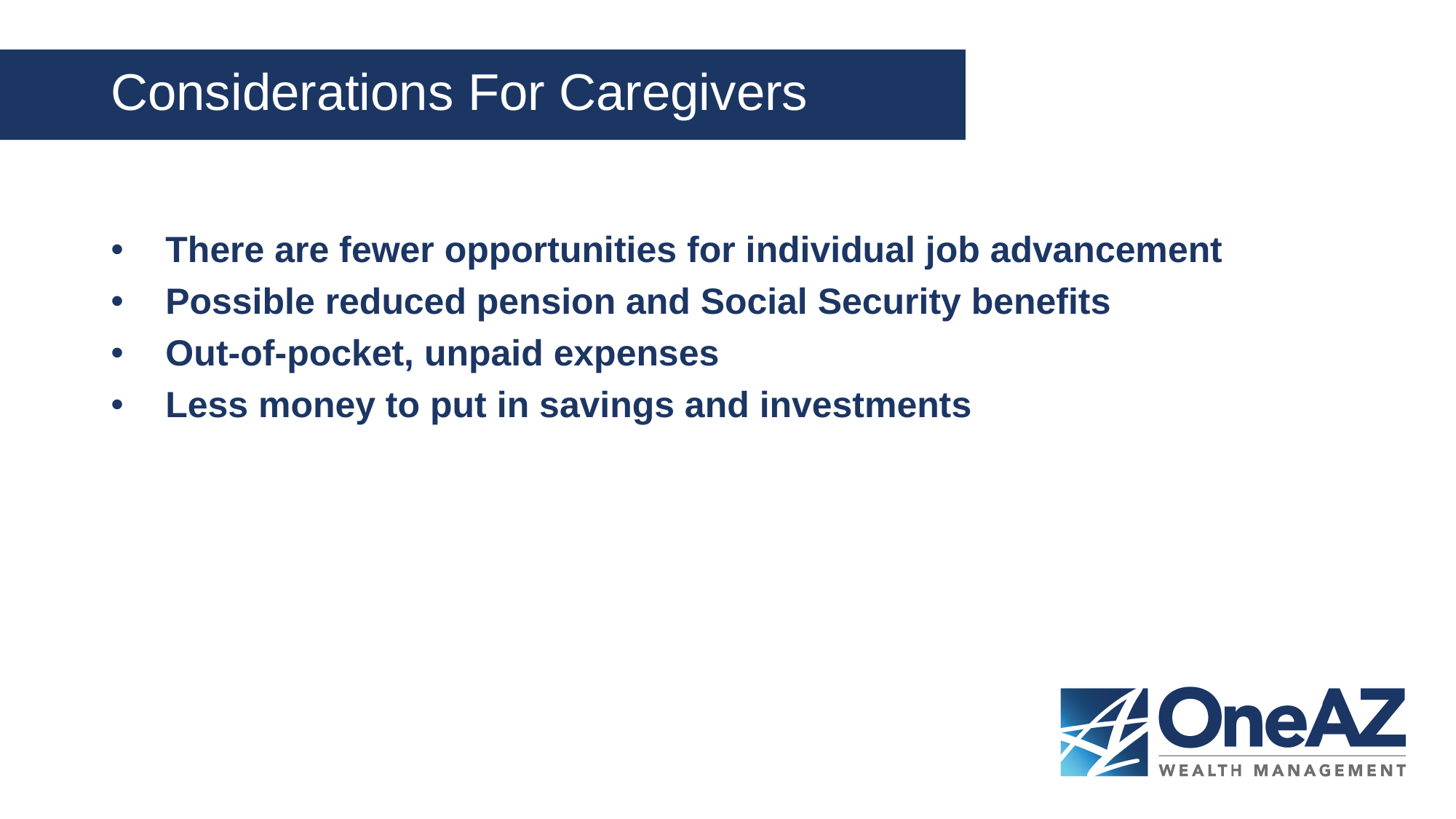

# Considerations For Caregivers
There are fewer opportunities for individual job advancement
Possible reduced pension and Social Security benefits
Out-of-pocket, unpaid expenses
Less money to put in savings and investments